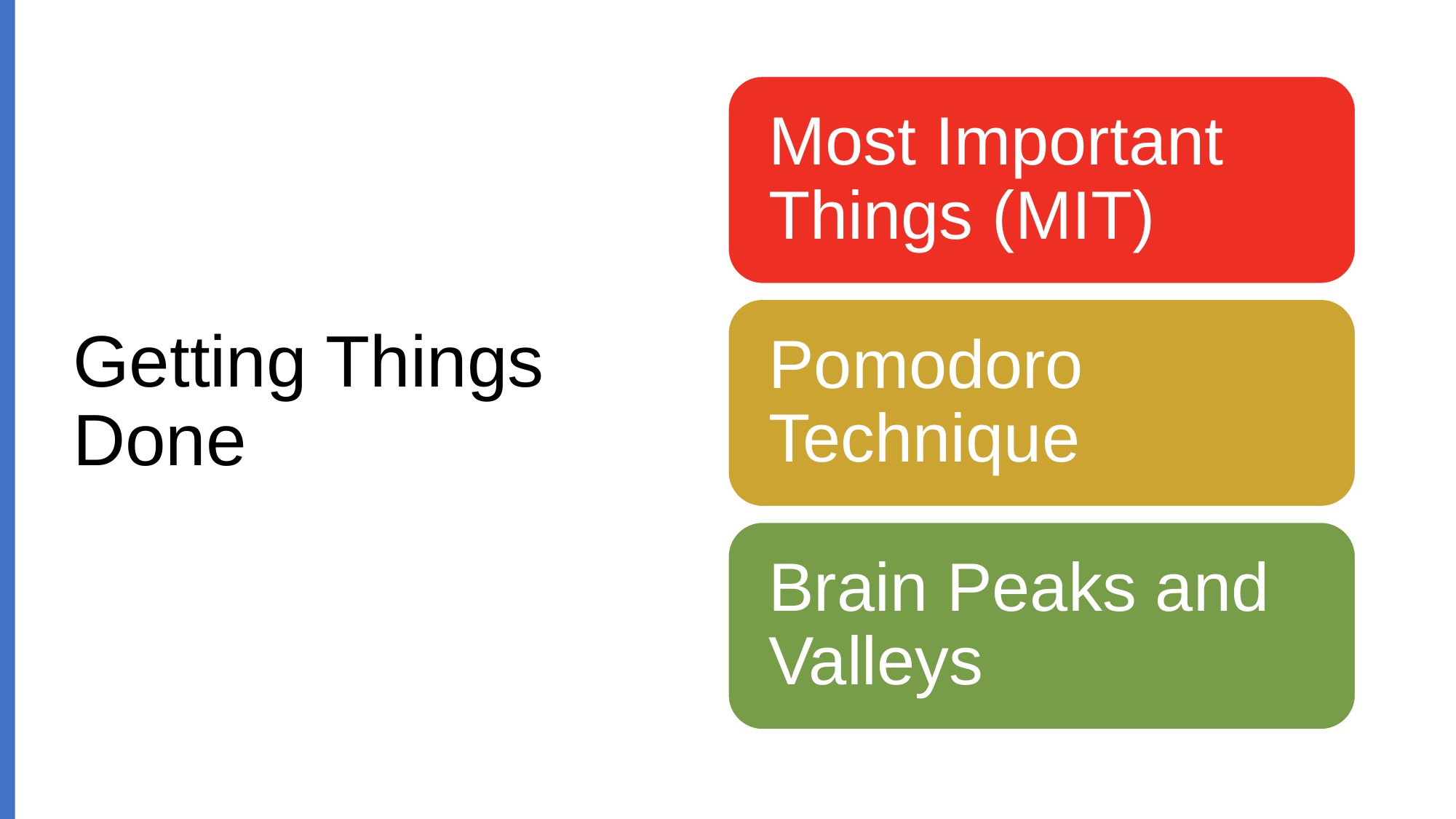

# Getting Things Done
Most Important Things (MIT)
Pomodoro Technique
Brain Peaks and Valleys